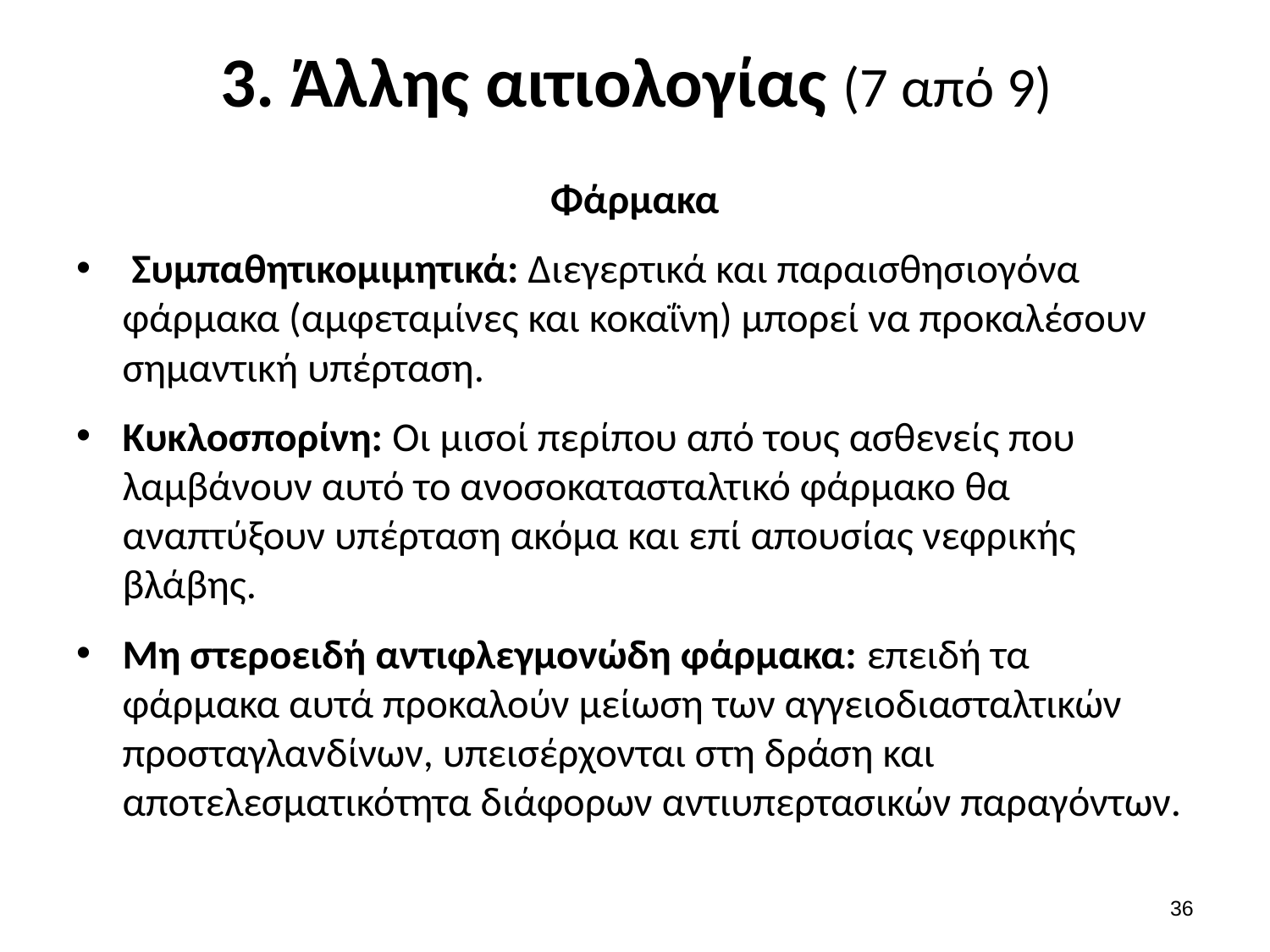

# 3. Άλλης αιτιολογίας (7 από 9)
Φάρμακα
 Συμπαθητικομιμητικά: Διεγερτικά και παραισθησιογόνα φάρμακα (αμφεταμίνες και κοκαΐνη) μπορεί να προκαλέσουν σημαντική υπέρταση.
Κυκλοσπορίνη: Οι μισοί περίπου από τους ασθενείς που λαμβάνουν αυτό το ανοσοκατασταλτικό φάρμακο θα αναπτύξουν υπέρταση ακόμα και επί απουσίας νεφρικής βλάβης.
Μη στεροειδή αντιφλεγμονώδη φάρμακα: επειδή τα φάρμακα αυτά προκαλούν μείωση των αγγειοδιασταλτικών προσταγλανδίνων, υπεισέρχονται στη δράση και αποτελεσματικότητα διάφορων αντιυπερτασικών παραγόντων.

36